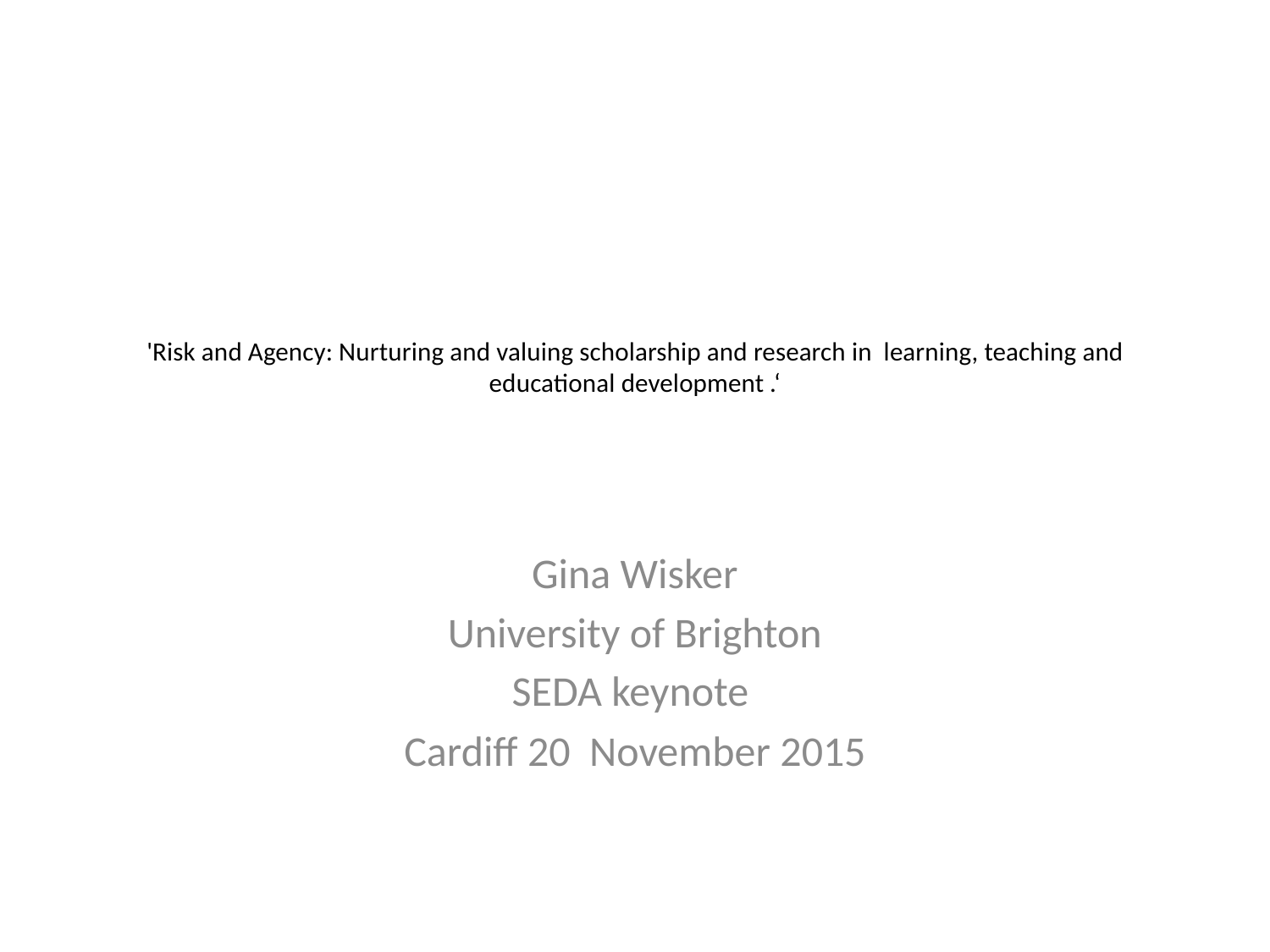

# 'Risk and Agency: Nurturing and valuing scholarship and research in  learning, teaching and educational development .‘
Gina Wisker
University of Brighton
SEDA keynote
Cardiff 20  November 2015